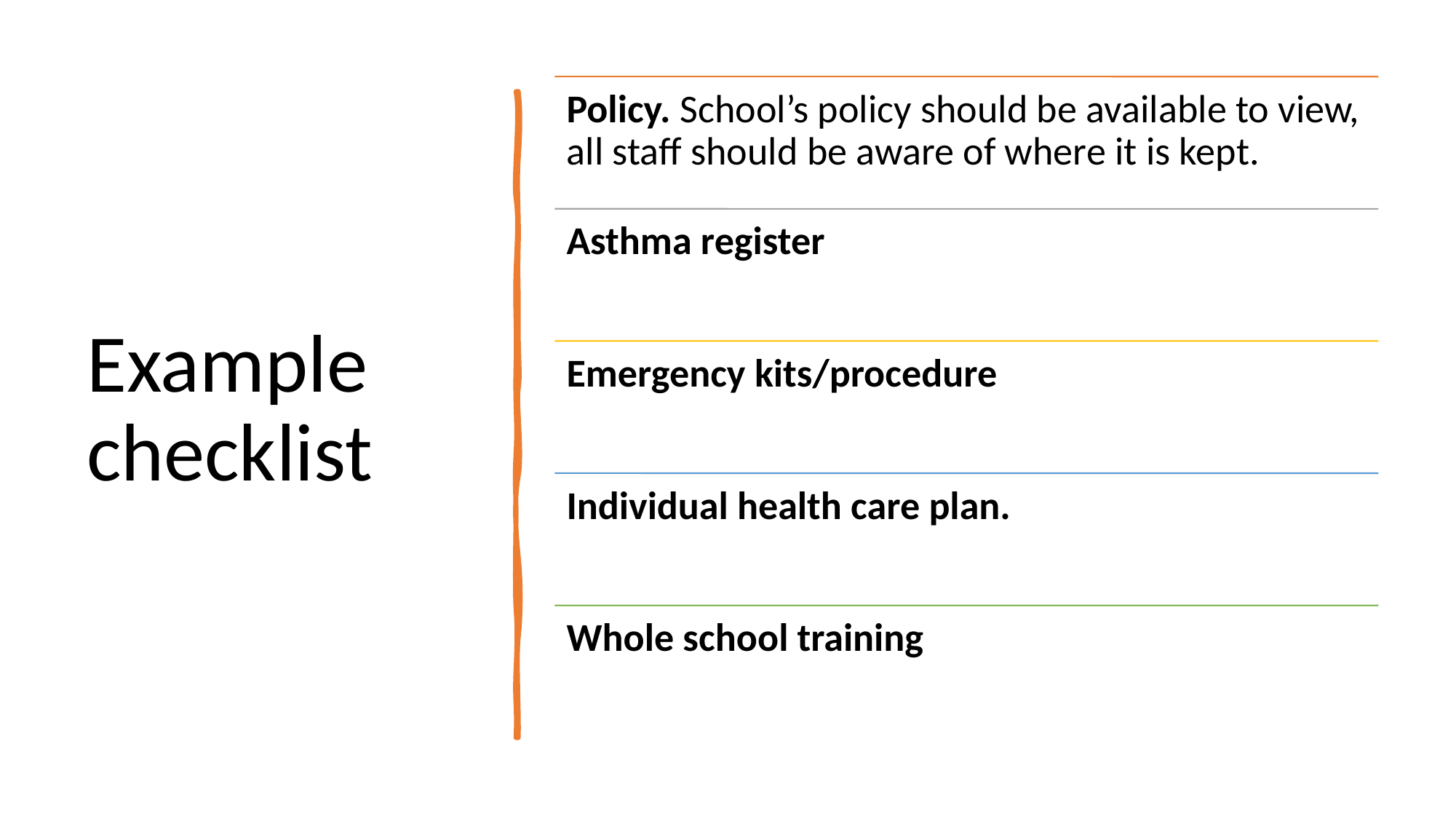

Policy. School’s policy should be available to view, all staff should be aware of where it is kept.
Asthma register
Emergency kits/procedure
Individual health care plan.
Whole school training
# Example checklist